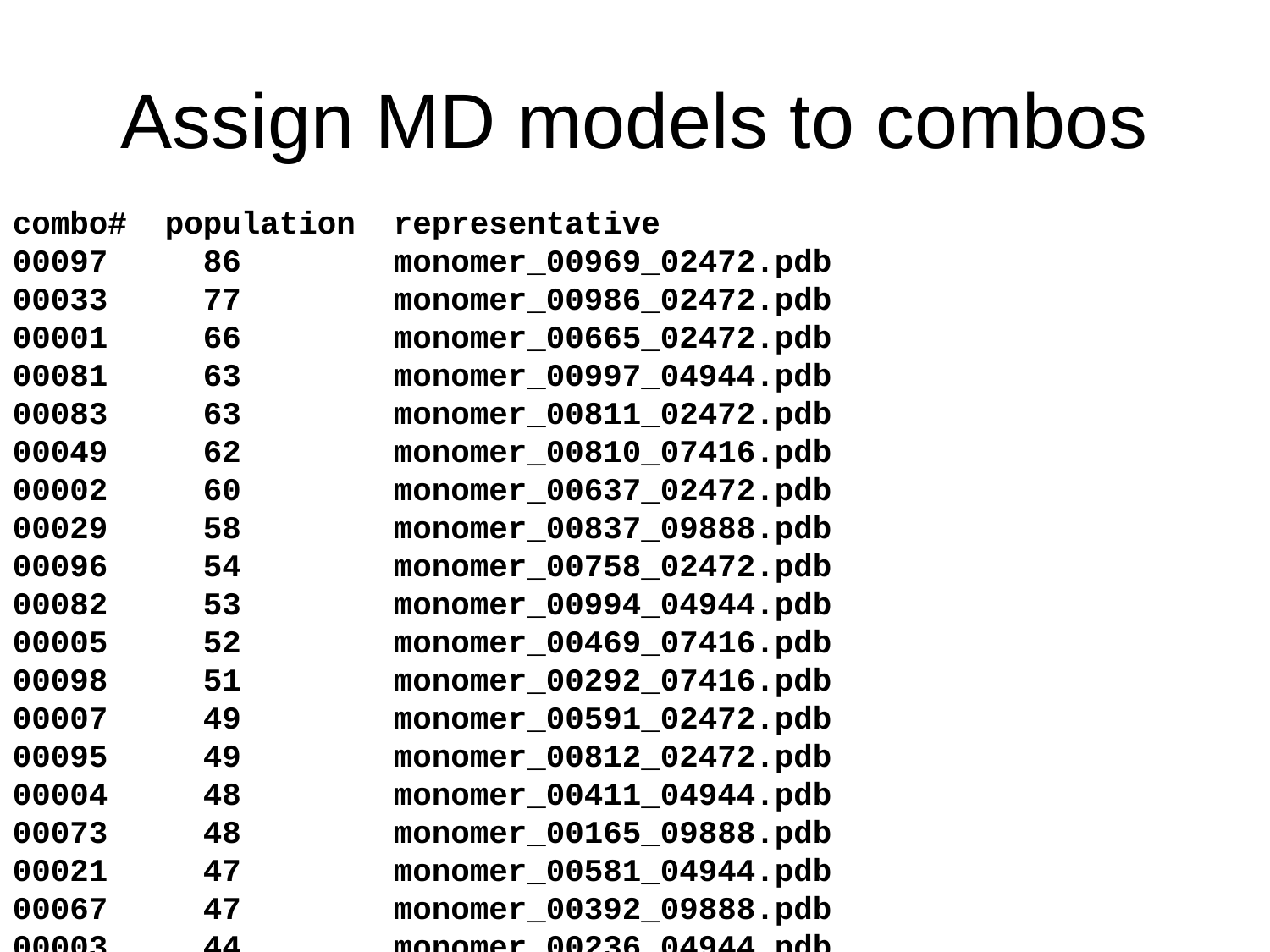

# Assign MD models to combos
combo#  population  representative
00097     86        monomer_00969_02472.pdb
00033     77        monomer_00986_02472.pdb
00001     66        monomer_00665_02472.pdb
00081     63        monomer_00997_04944.pdb
00083     63        monomer_00811_02472.pdb
00049     62        monomer_00810_07416.pdb
00002     60        monomer_00637_02472.pdb
00029     58        monomer_00837_09888.pdb
00096     54        monomer_00758_02472.pdb
00082     53        monomer_00994_04944.pdb
00005     52        monomer_00469_07416.pdb
00098     51        monomer_00292_07416.pdb
00007     49        monomer_00591_02472.pdb
00095     49        monomer_00812_02472.pdb
00004     48        monomer_00411_04944.pdb
00073     48        monomer_00165_09888.pdb
00021     47        monomer_00581_04944.pdb
00067     47        monomer_00392_09888.pdb
00003     44        monomer_00236_04944.pdb
00009     44        monomer_00917_07416.pdb
00015     44        monomer_00756_04944.pdb